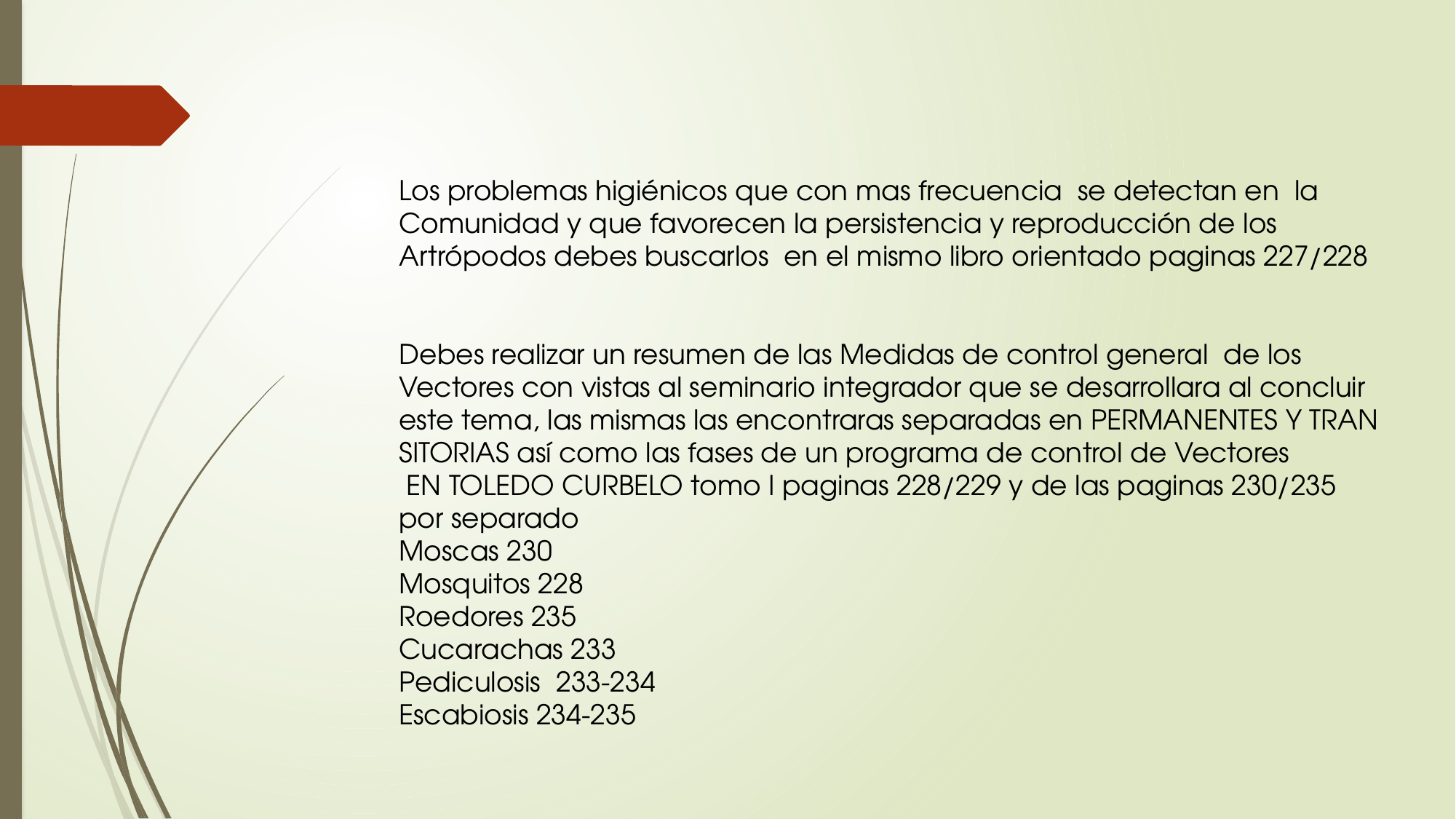

Los problemas higiénicos que con mas frecuencia  se detectan en  la
Comunidad y que favorecen la persistencia y reproducción de los
Artrópodos debes buscarlos  en el mismo libro orientado paginas 227/228

Debes realizar un resumen de las Medidas de control general  de los
Vectores con vistas al seminario integrador que se desarrollara al concluir
este tema, las mismas las encontraras separadas en PERMANENTES Y TRAN
SITORIAS así como las fases de un programa de control de Vectores
 EN TOLEDO CURBELO tomo I paginas 228/229 y de las paginas 230/235
por separado
Moscas 230
Mosquitos 228
Roedores 235
Cucarachas 233
Pediculosis  233-234
Escabiosis 234-235